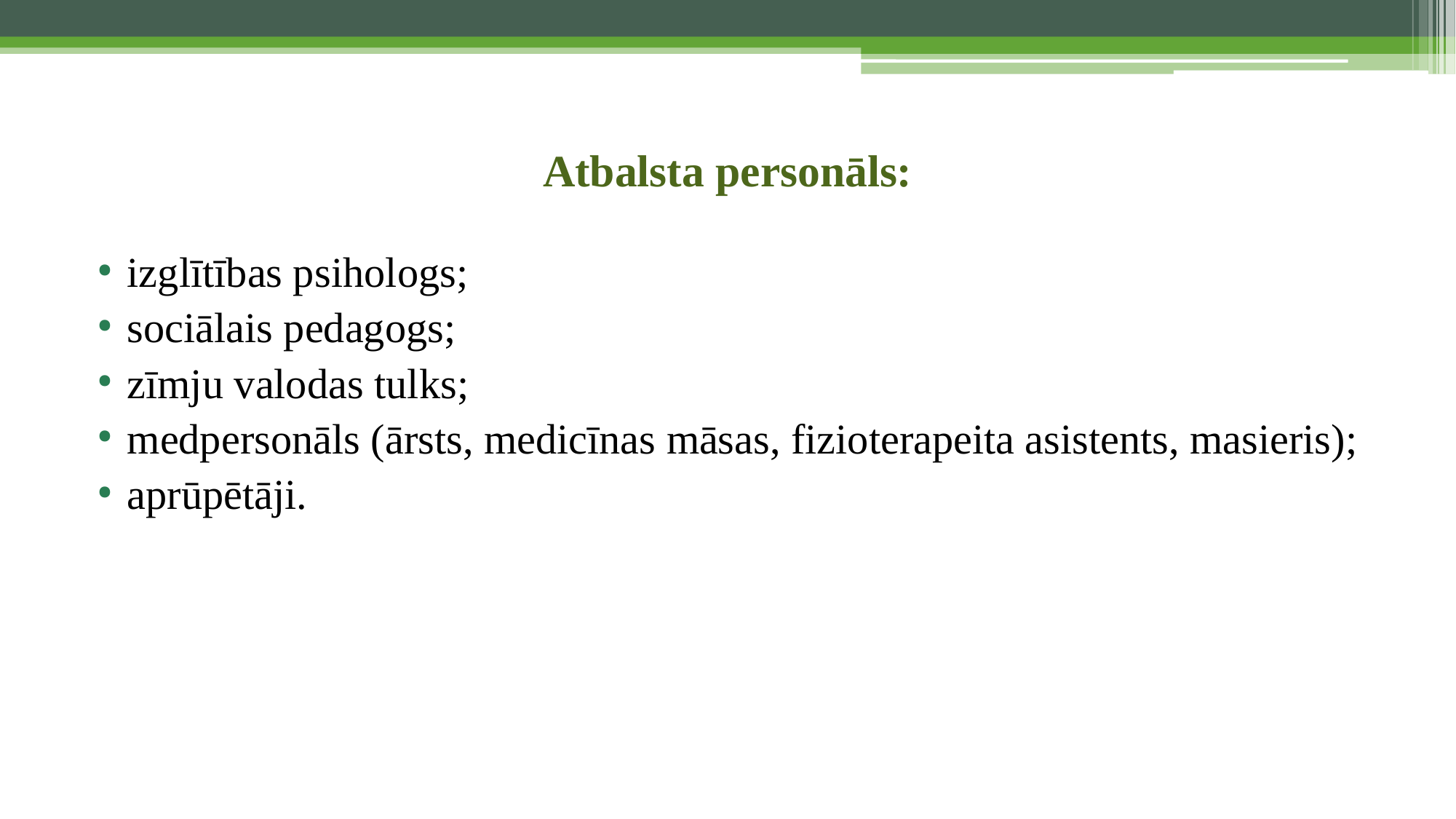

# Atbalsta personāls:
izglītības psihologs;
sociālais pedagogs;
zīmju valodas tulks;
medpersonāls (ārsts, medicīnas māsas, fizioterapeita asistents, masieris);
aprūpētāji.